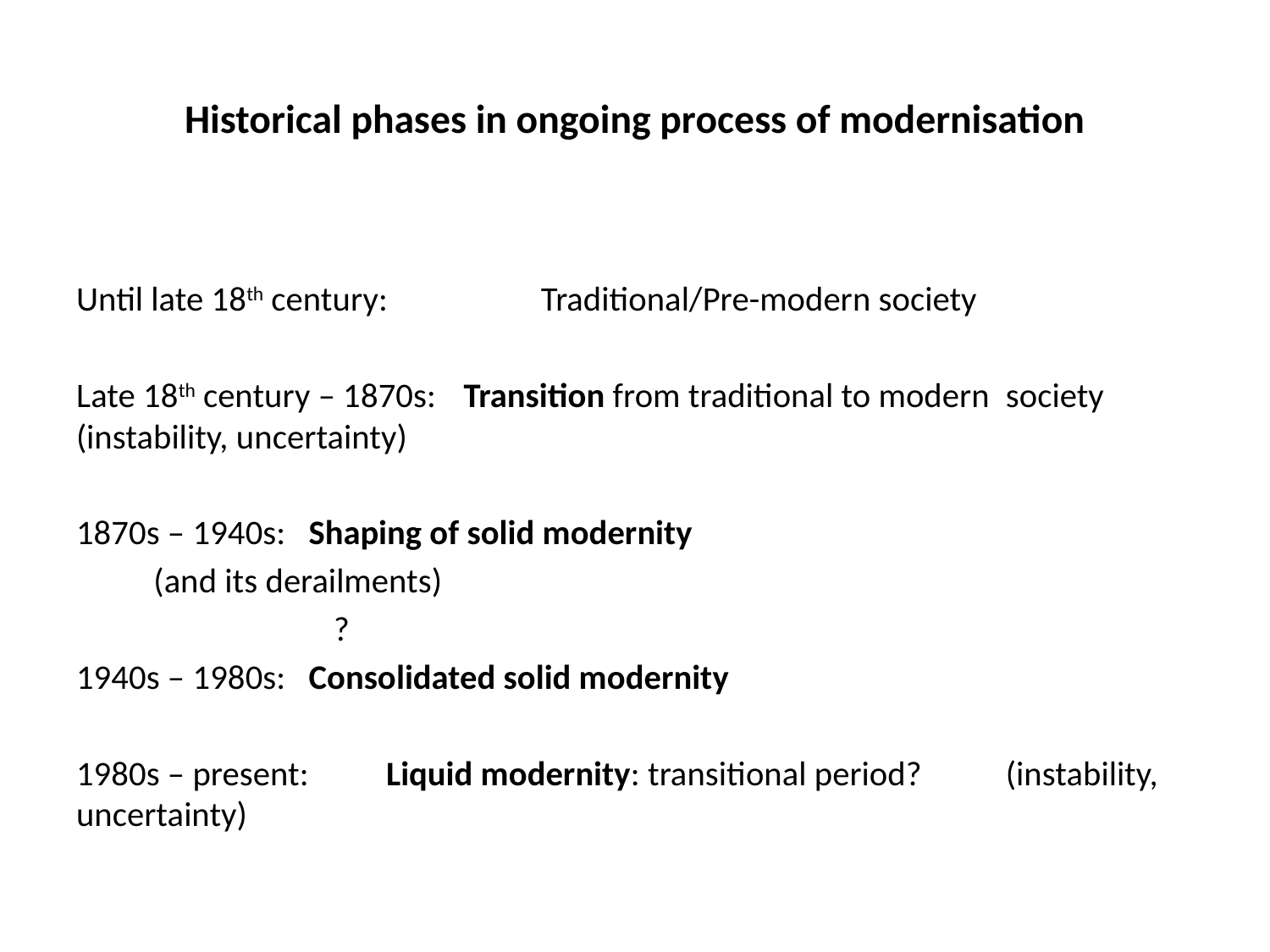

# Historical phases in ongoing process of modernisation

Until late 18th century:		Traditional/Pre-modern society

Late 18th century – 1870s:	Transition from traditional to modern 				society (instability, uncertainty)

1870s – 1940s:			Shaping of solid modernity
				(and its derailments)
							                       ?
1940s – 1980s:  			Consolidated solid modernity

1980s – present: 		Liquid modernity: transitional period? 				(instability, uncertainty)